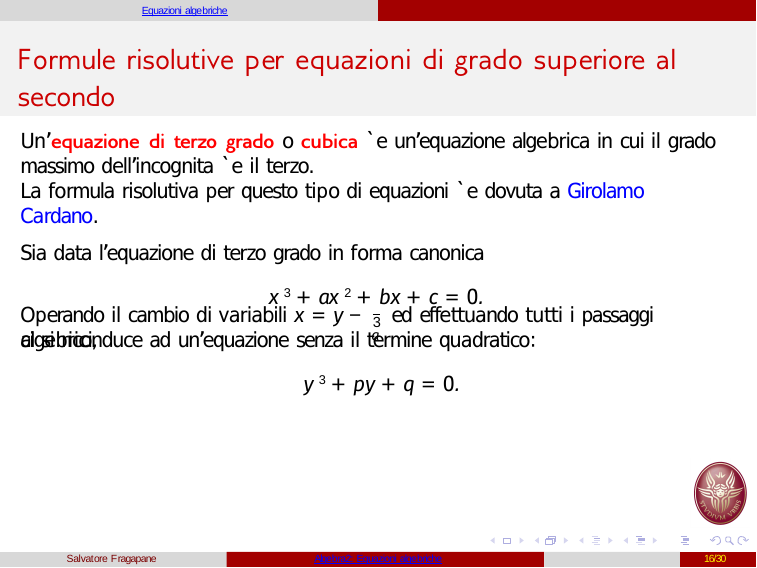

Equazioni algebriche

# Formule risolutive per equazioni di grado superiore al secondo
Un’equazione di terzo grado o cubica `e un’equazione algebrica in cui il grado massimo dell’incognita `e il terzo.
La formula risolutiva per questo tipo di equazioni `e dovuta a Girolamo Cardano.
Sia data l’equazione di terzo grado in forma canonica
x 3 + ax 2 + bx + c = 0.
a
Operando il cambio di variabili x = y −	ed effettuando tutti i passaggi algebrici,
3

ci si riconduce ad un’equazione senza il termine quadratico:
y 3 + py + q = 0.

Salvatore Fragapane
Algebra2: Equazioni algebriche
16/30